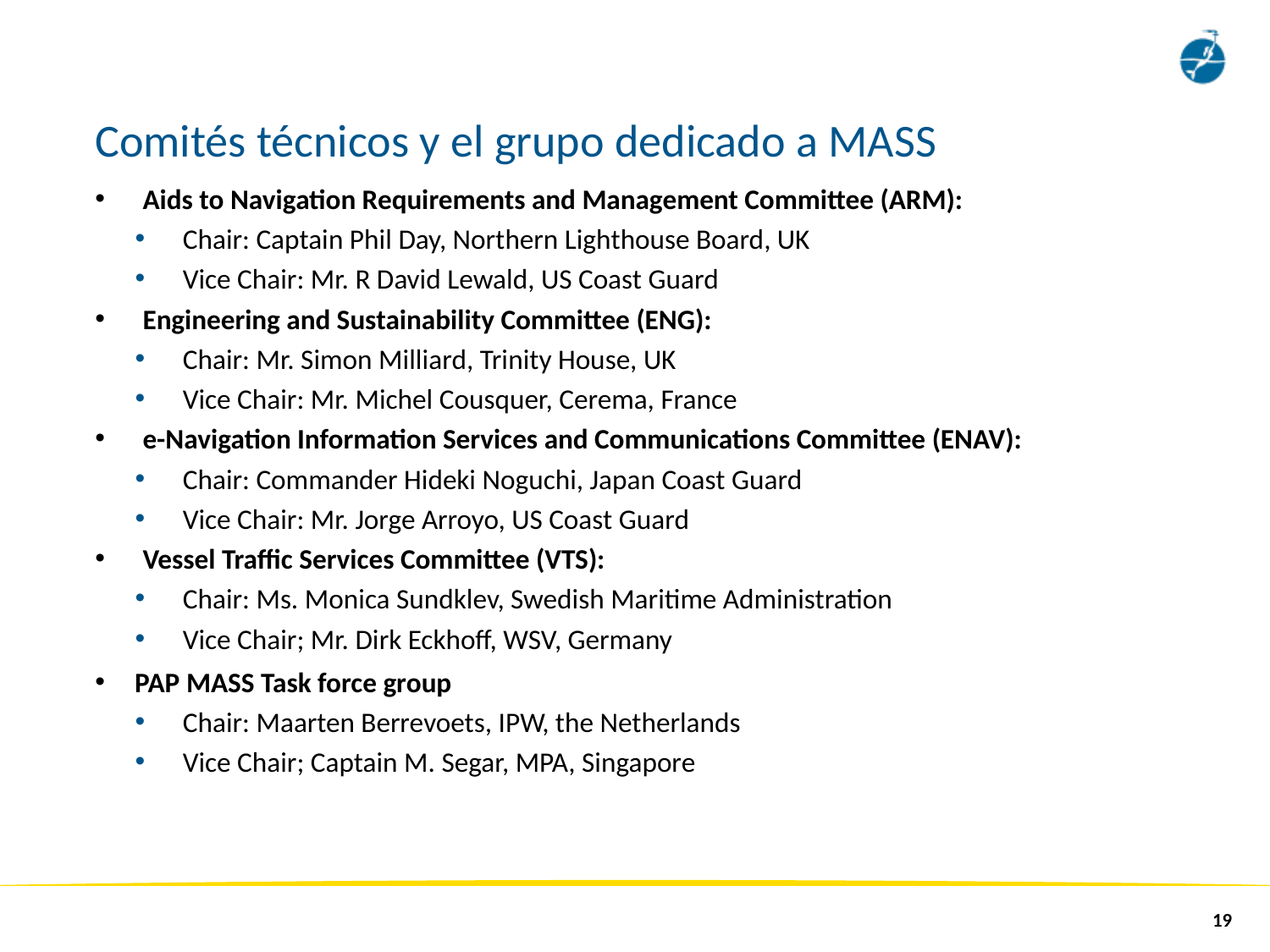

# Comités técnicos y el grupo dedicado a MASS
Aids to Navigation Requirements and Management Committee (ARM):
Chair: Captain Phil Day, Northern Lighthouse Board, UK
Vice Chair: Mr. R David Lewald, US Coast Guard
Engineering and Sustainability Committee (ENG):
Chair: Mr. Simon Milliard, Trinity House, UK
Vice Chair: Mr. Michel Cousquer, Cerema, France
e-Navigation Information Services and Communications Committee (ENAV):
Chair: Commander Hideki Noguchi, Japan Coast Guard
Vice Chair: Mr. Jorge Arroyo, US Coast Guard
Vessel Traffic Services Committee (VTS):
Chair: Ms. Monica Sundklev, Swedish Maritime Administration
Vice Chair; Mr. Dirk Eckhoff, WSV, Germany
PAP MASS Task force group
Chair: Maarten Berrevoets, IPW, the Netherlands
Vice Chair; Captain M. Segar, MPA, Singapore

19